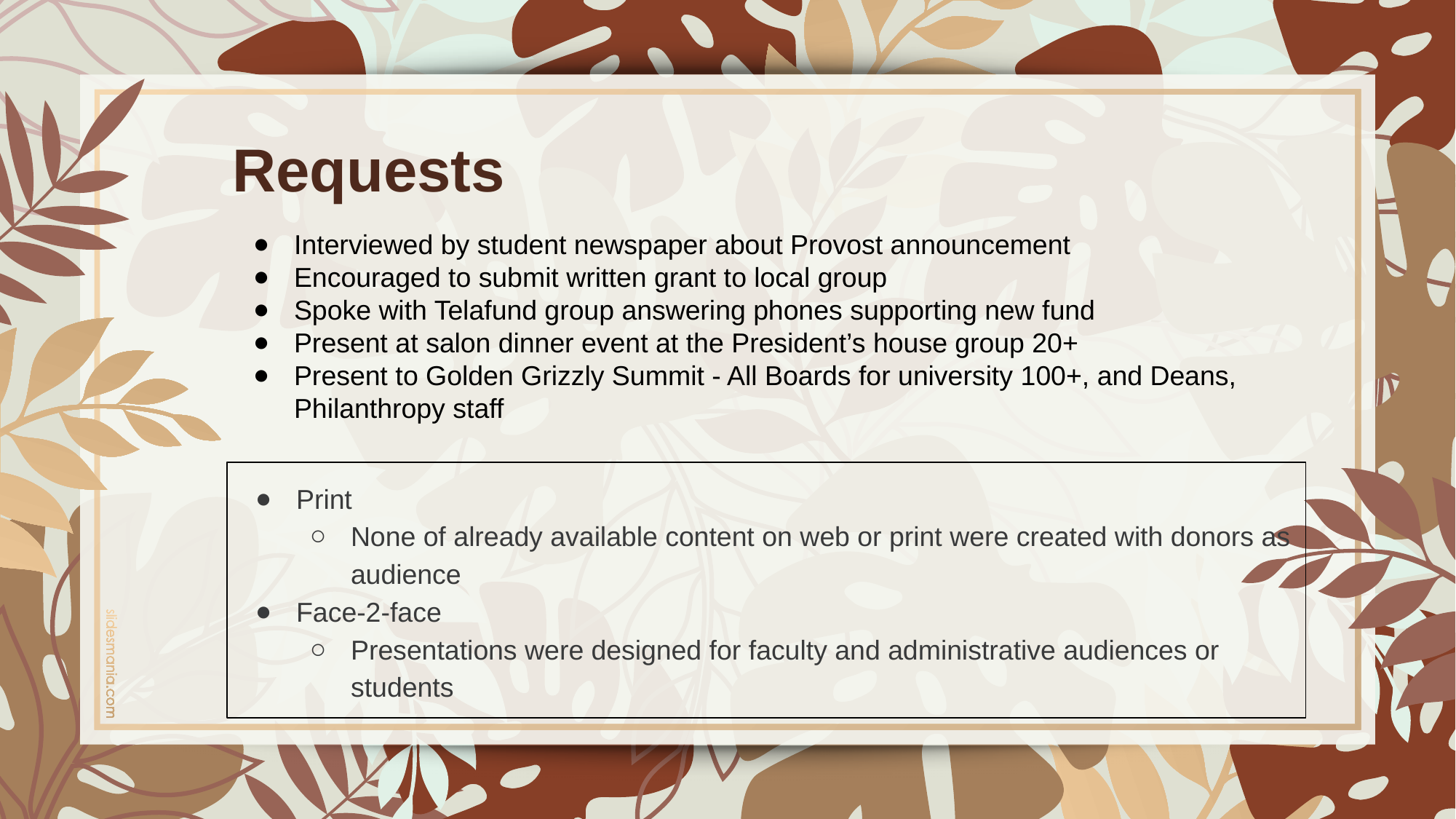

# Requests
Interviewed by student newspaper about Provost announcement
Encouraged to submit written grant to local group
Spoke with Telafund group answering phones supporting new fund
Present at salon dinner event at the President’s house group 20+
Present to Golden Grizzly Summit - All Boards for university 100+, and Deans, Philanthropy staff

Print
None of already available content on web or print were created with donors as audience
Face-2-face
Presentations were designed for faculty and administrative audiences or students